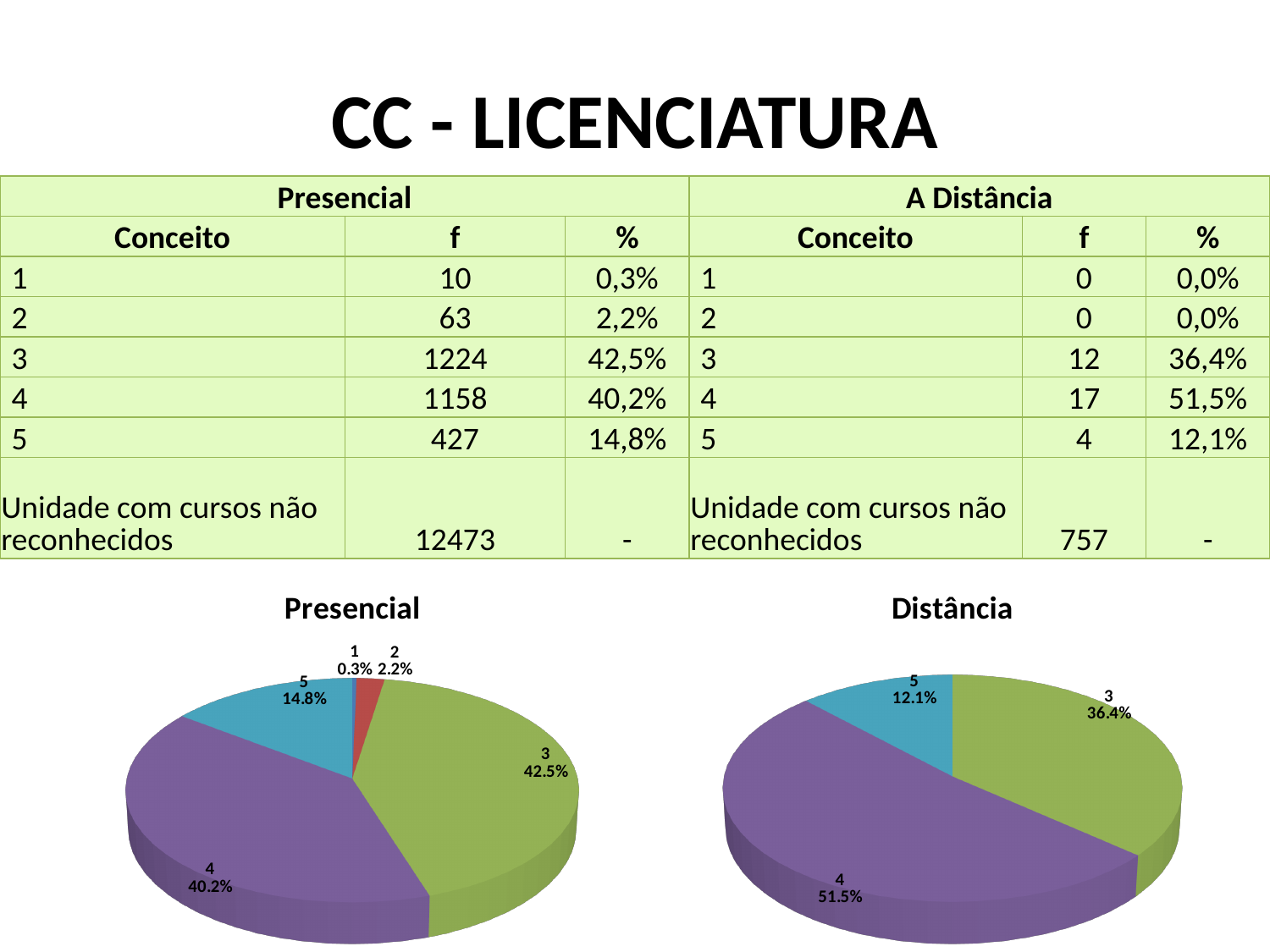

# CC - LICENCIATURA
| Presencial |  |  | A Distância |  |  |
| --- | --- | --- | --- | --- | --- |
| Conceito | f | % | Conceito | f | % |
| 1 | 10 | 0,3% | 1 | 0 | 0,0% |
| 2 | 63 | 2,2% | 2 | 0 | 0,0% |
| 3 | 1224 | 42,5% | 3 | 12 | 36,4% |
| 4 | 1158 | 40,2% | 4 | 17 | 51,5% |
| 5 | 427 | 14,8% | 5 | 4 | 12,1% |
| Unidade com cursos não reconhecidos | 12473 | - | Unidade com cursos não reconhecidos | 757 | - |

[unsupported chart]

[unsupported chart]